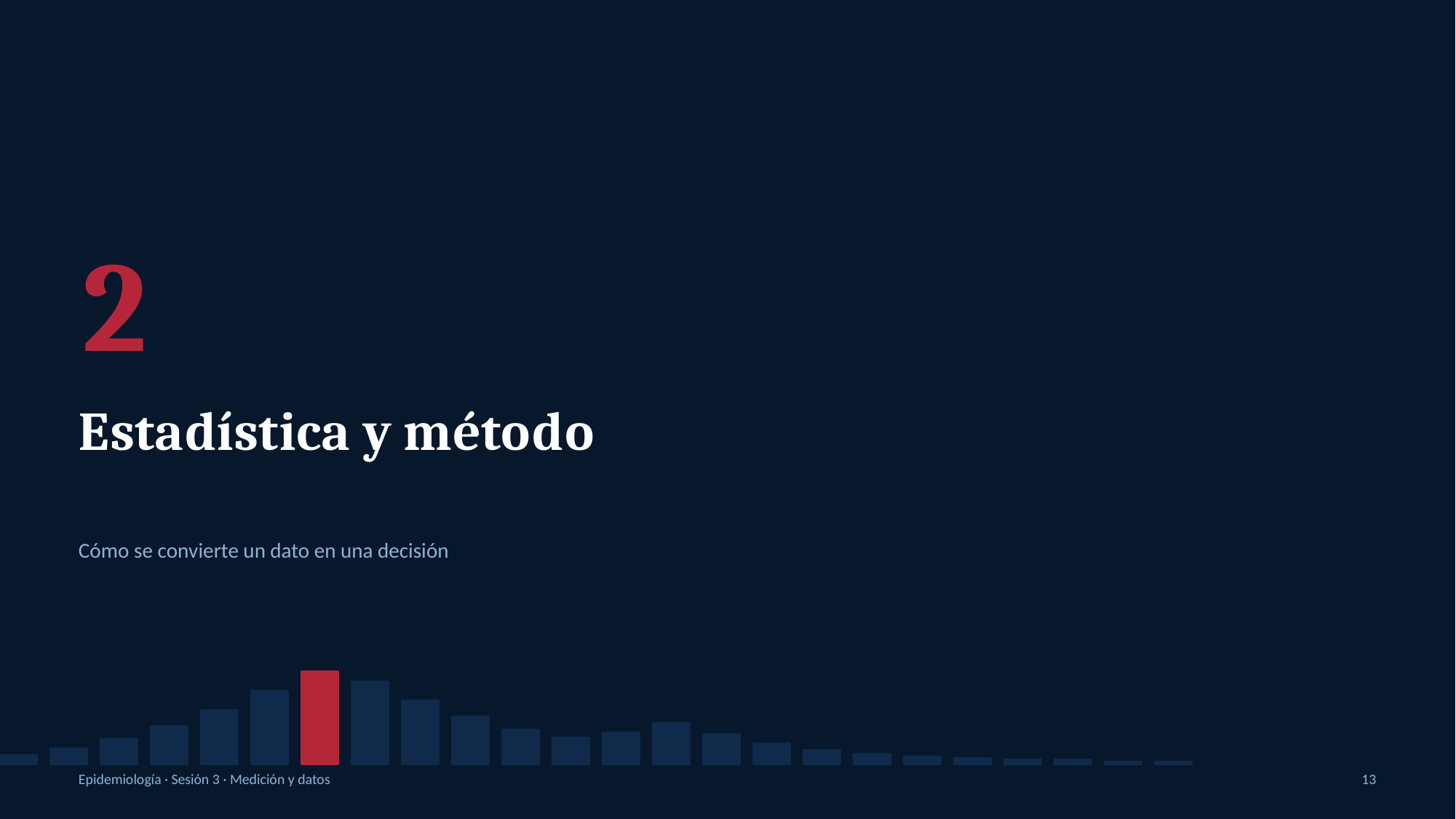

2
Estadística y método
Cómo se convierte un dato en una decisión

Epidemiología · Sesión 3 · Medición y datos
13